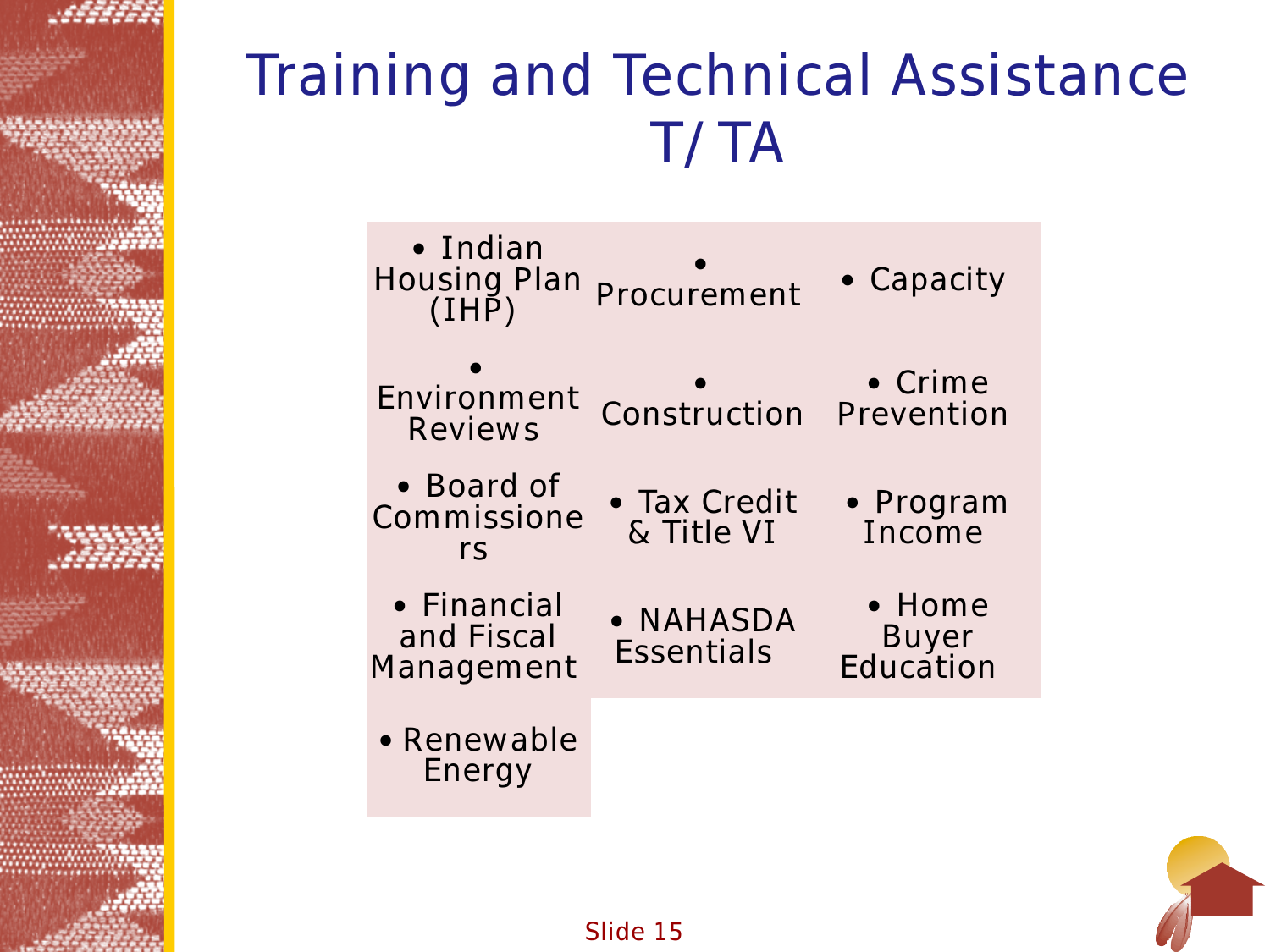

# Training and Technical Assistance T/TA

| • Indian Housing Plan (IHP) | • Procurement | • Capacity |
| --- | --- | --- |
| • Environment Reviews | • Construction | • Crime Prevention |
| • Board of Commissioners | • Tax Credit & Title VI | • Program Income |
| • Financial and Fiscal Management | • NAHASDA Essentials | • Home Buyer Education |
| • Renewable Energy |  |  |